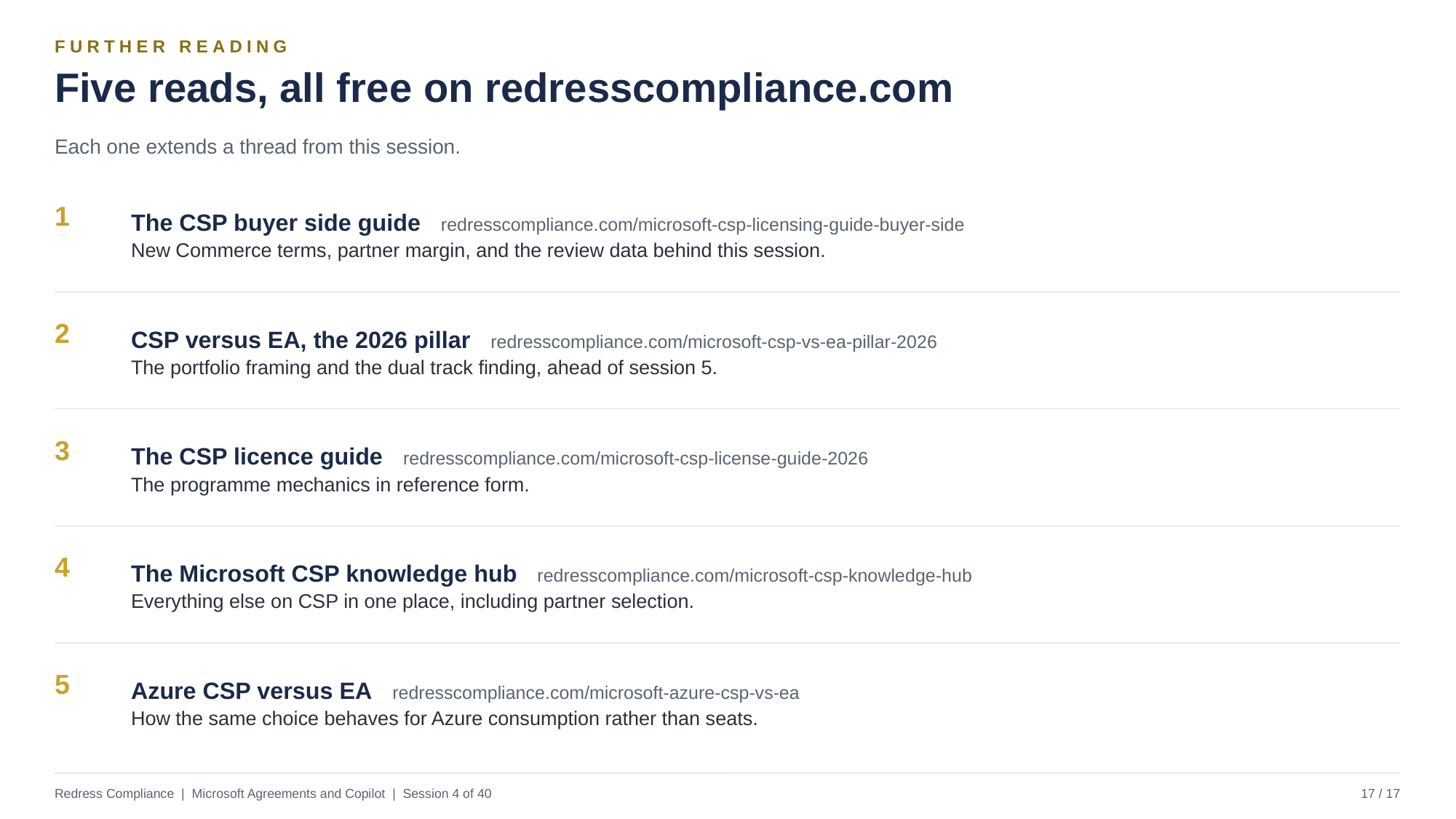

FURTHER READING
Five reads, all free on redresscompliance.com
Each one extends a thread from this session.
The CSP buyer side guide    redresscompliance.com/microsoft-csp-licensing-guide-buyer-side
New Commerce terms, partner margin, and the review data behind this session.
1

CSP versus EA, the 2026 pillar    redresscompliance.com/microsoft-csp-vs-ea-pillar-2026
The portfolio framing and the dual track finding, ahead of session 5.
2

The CSP licence guide    redresscompliance.com/microsoft-csp-license-guide-2026
The programme mechanics in reference form.
3

The Microsoft CSP knowledge hub    redresscompliance.com/microsoft-csp-knowledge-hub
Everything else on CSP in one place, including partner selection.
4

Azure CSP versus EA    redresscompliance.com/microsoft-azure-csp-vs-ea
How the same choice behaves for Azure consumption rather than seats.
5

Redress Compliance  |  Microsoft Agreements and Copilot  |  Session 4 of 40
17 / 17